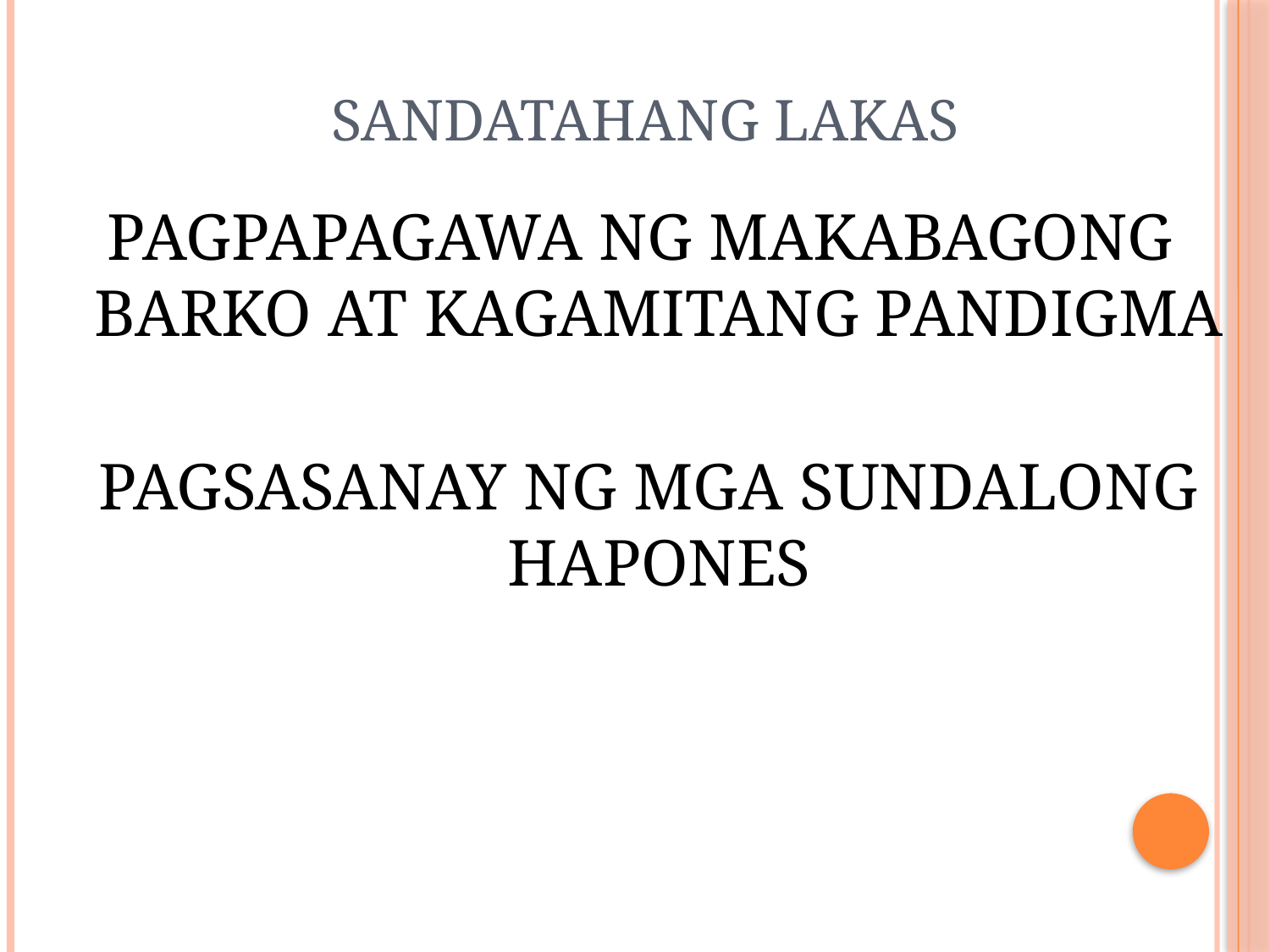

# SANDATAHANG LAKAS
PAGPAPAGAWA NG MAKABAGONG BARKO AT KAGAMITANG PANDIGMA

 PAGSASANAY NG MGA SUNDALONG HAPONES